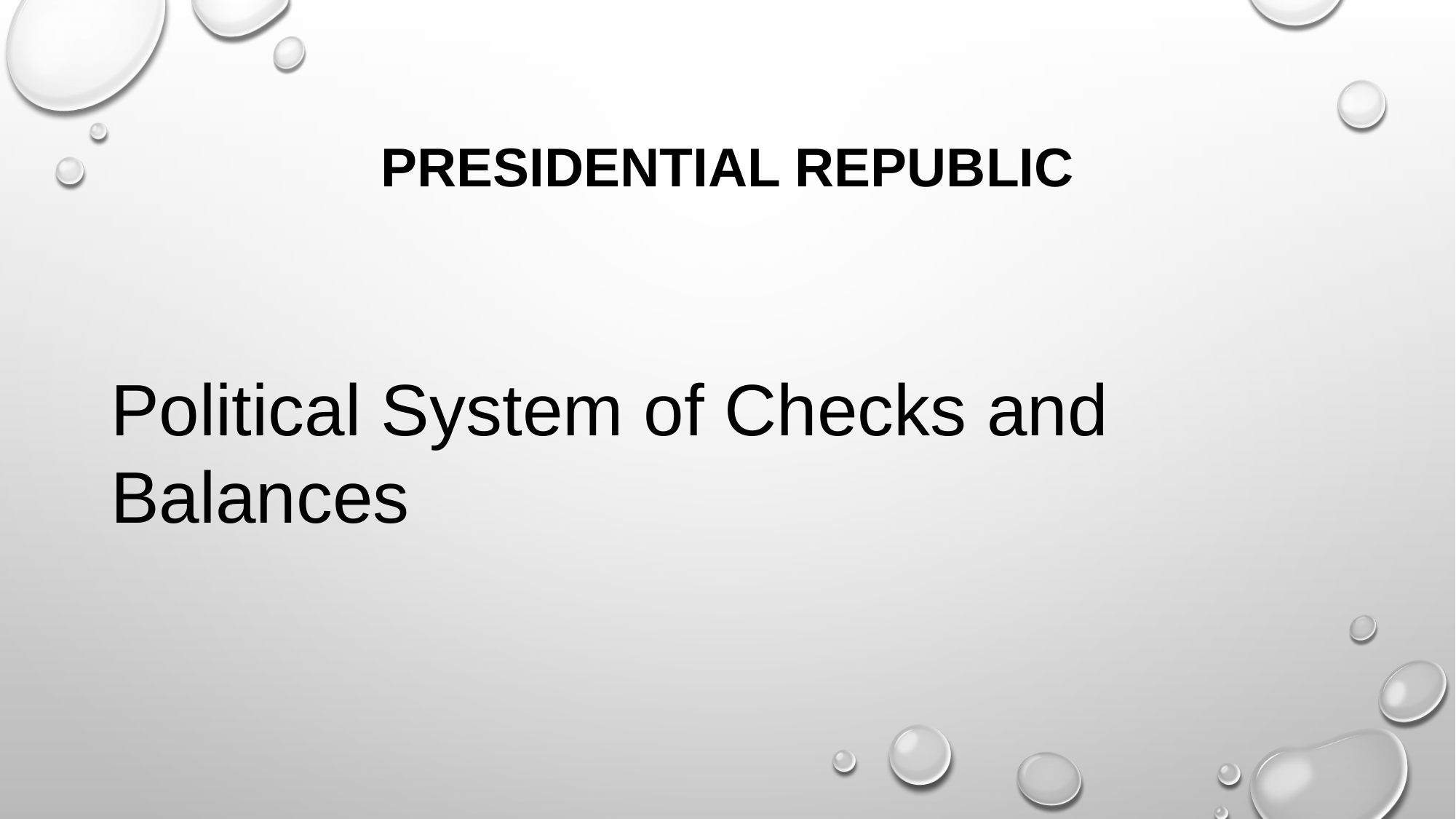

# Presidential Republic
Political System of Checks and Balances